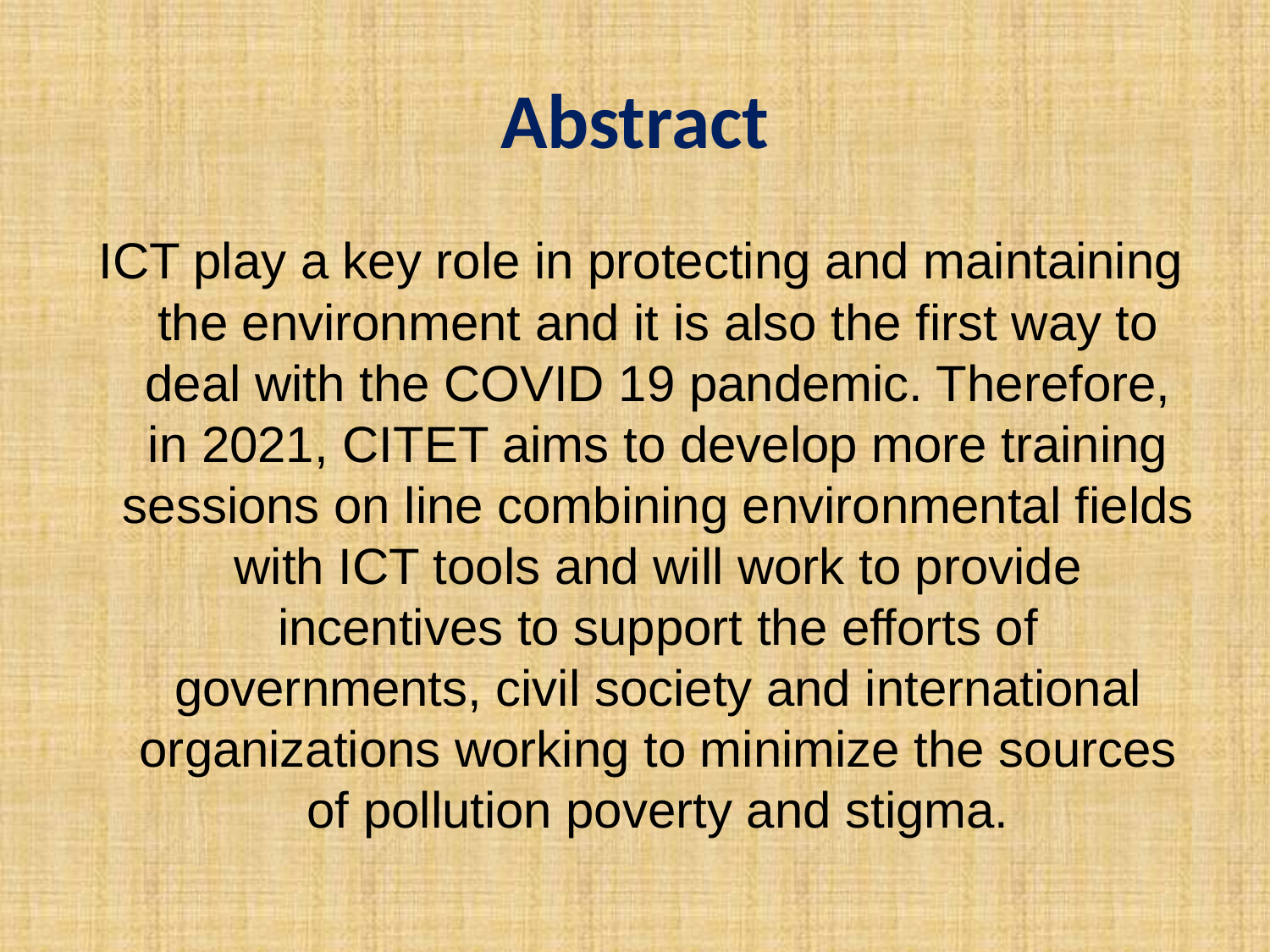

# Abstract
 ICT play a key role in protecting and maintaining the environment and it is also the first way to deal with the COVID 19 pandemic. Therefore, in 2021, CITET aims to develop more training sessions on line combining environmental fields with ICT tools and will work to provide incentives to support the efforts of governments, civil society and international organizations working to minimize the sources of pollution poverty and stigma.